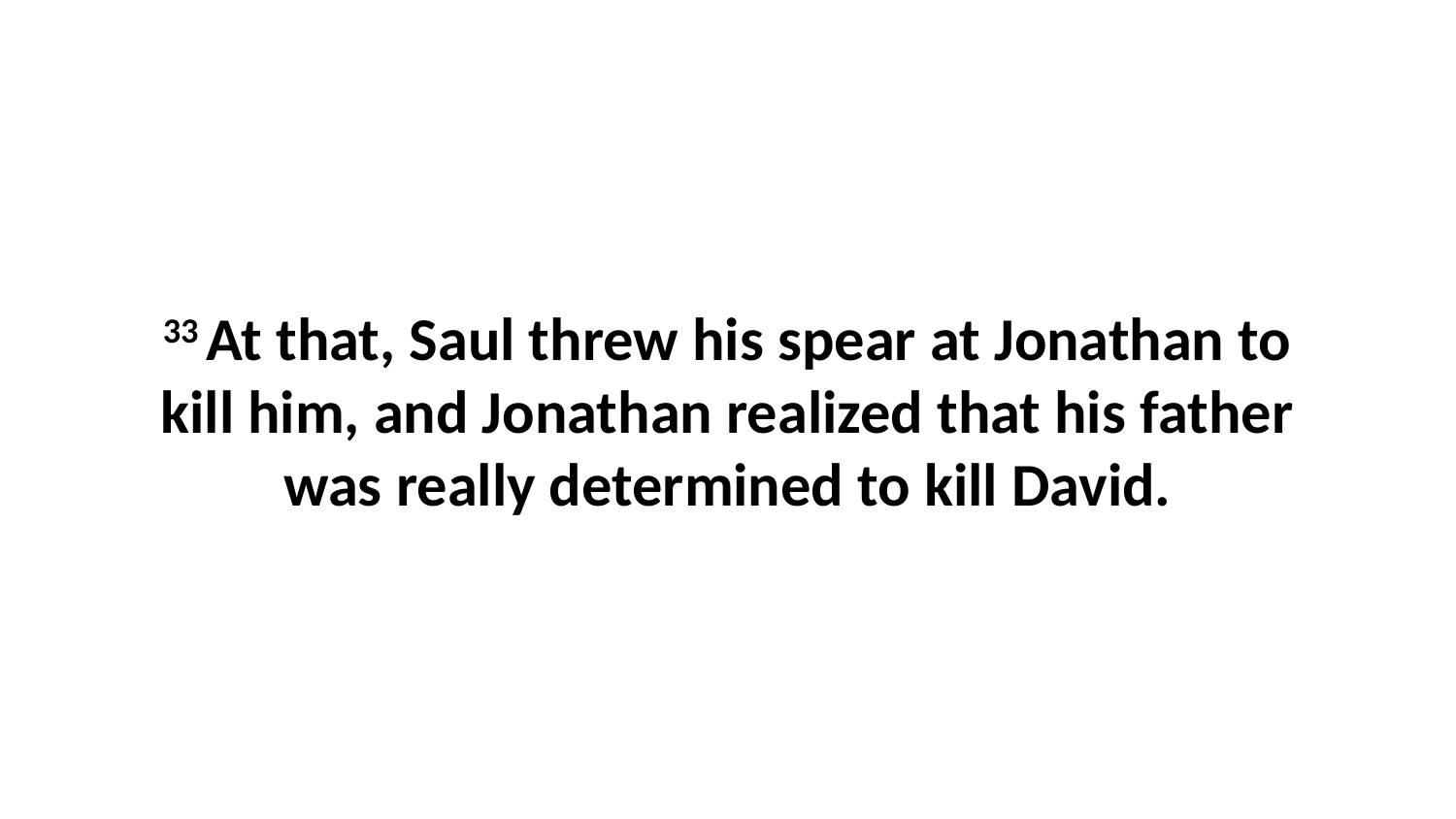

33 At that, Saul threw his spear at Jonathan to kill him, and Jonathan realized that his father was really determined to kill David.